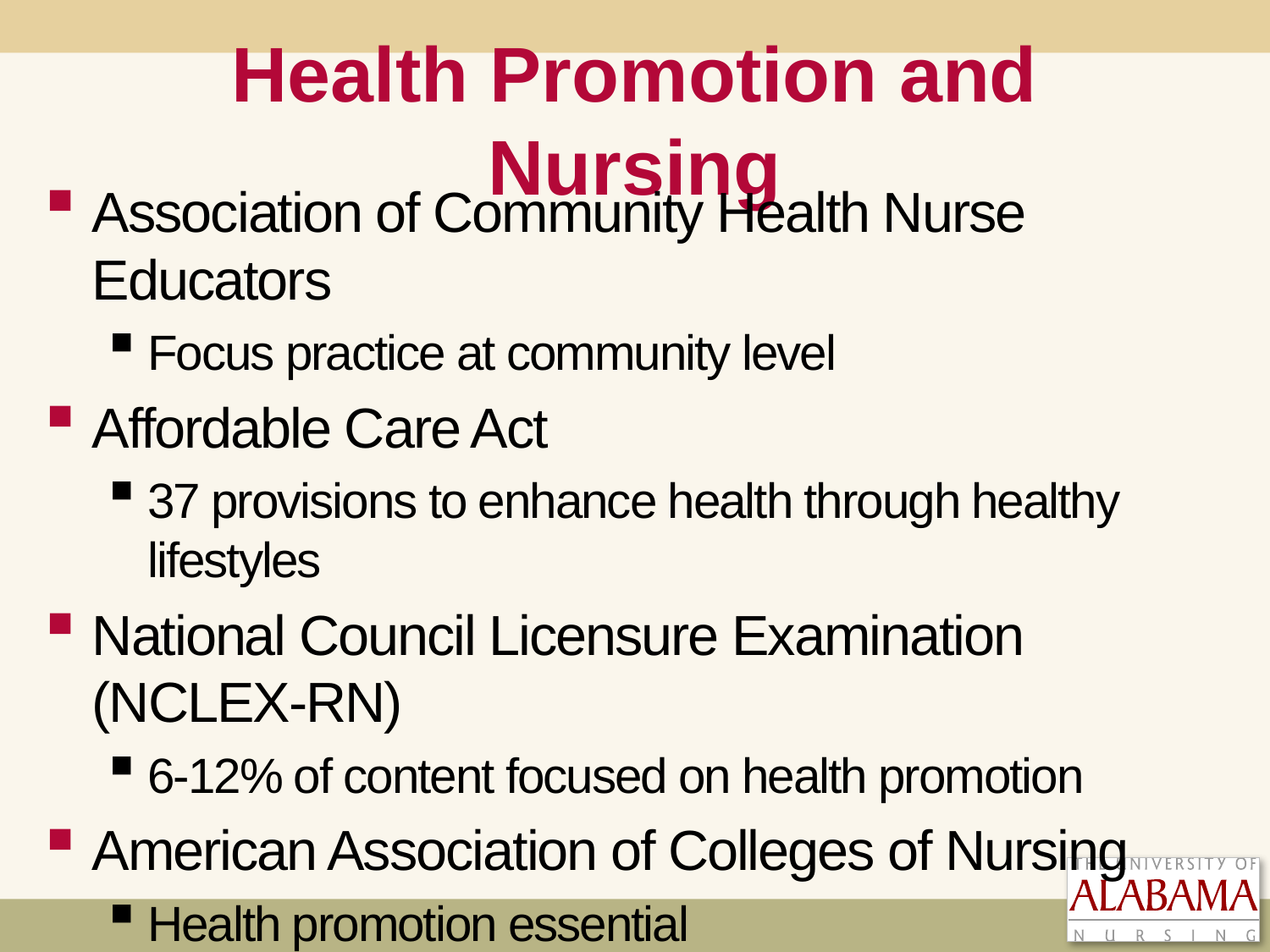

# Health Promotion and Nursing
Association of Community Health Nurse Educators
Focus practice at community level
Affordable Care Act
37 provisions to enhance health through healthy lifestyles
National Council Licensure Examination (NCLEX-RN)
6-12% of content focused on health promotion
American Association of Colleges of Nursing
Health promotion essential